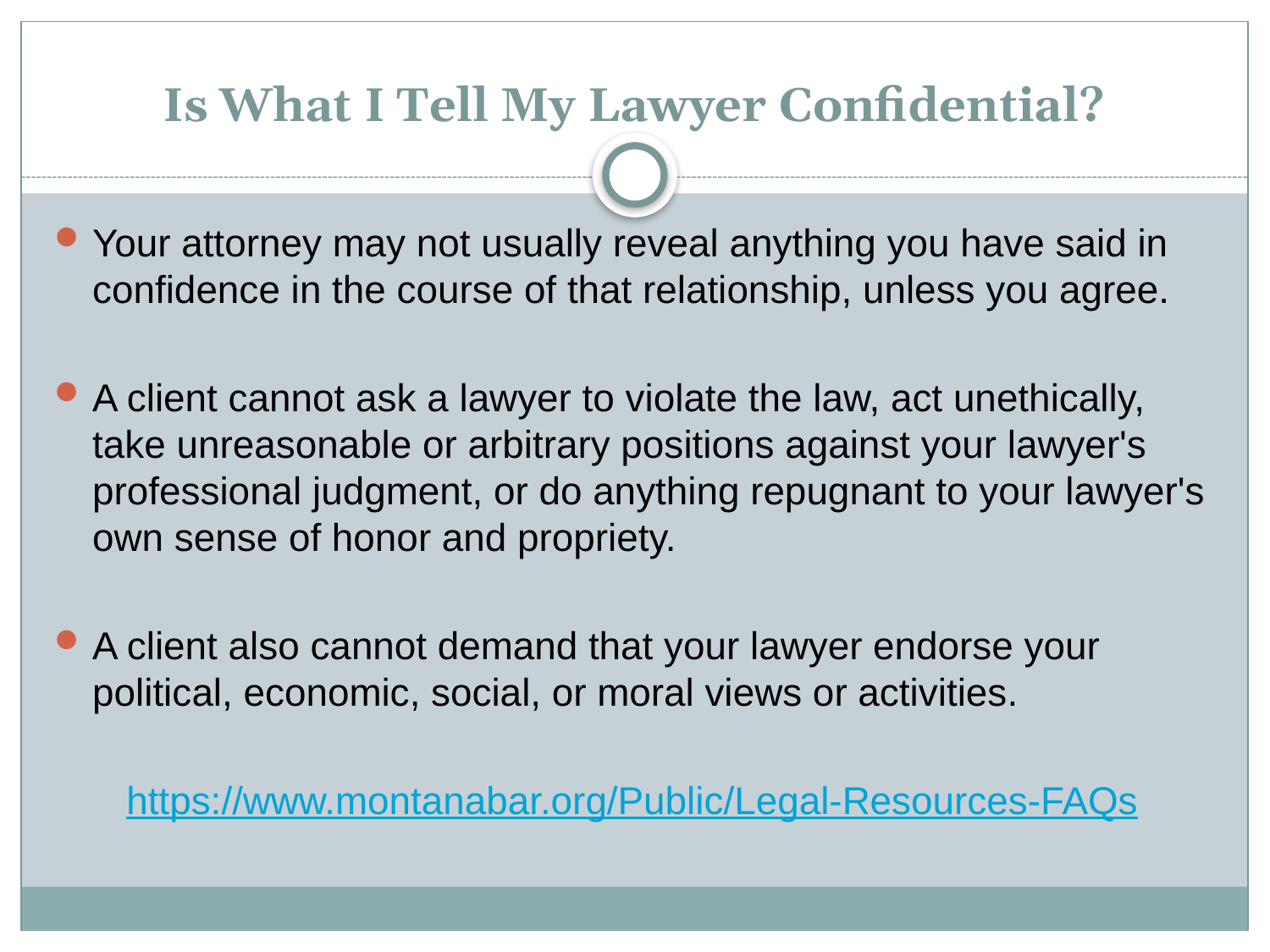

# Is What I Tell My Lawyer Confidential?
Your attorney may not usually reveal anything you have said in confidence in the course of that relationship, unless you agree.

A client cannot ask a lawyer to violate the law, act unethically, take unreasonable or arbitrary positions against your lawyer's professional judgment, or do anything repugnant to your lawyer's own sense of honor and propriety.

A client also cannot demand that your lawyer endorse your political, economic, social, or moral views or activities.

https://www.montanabar.org/Public/Legal-Resources-FAQs